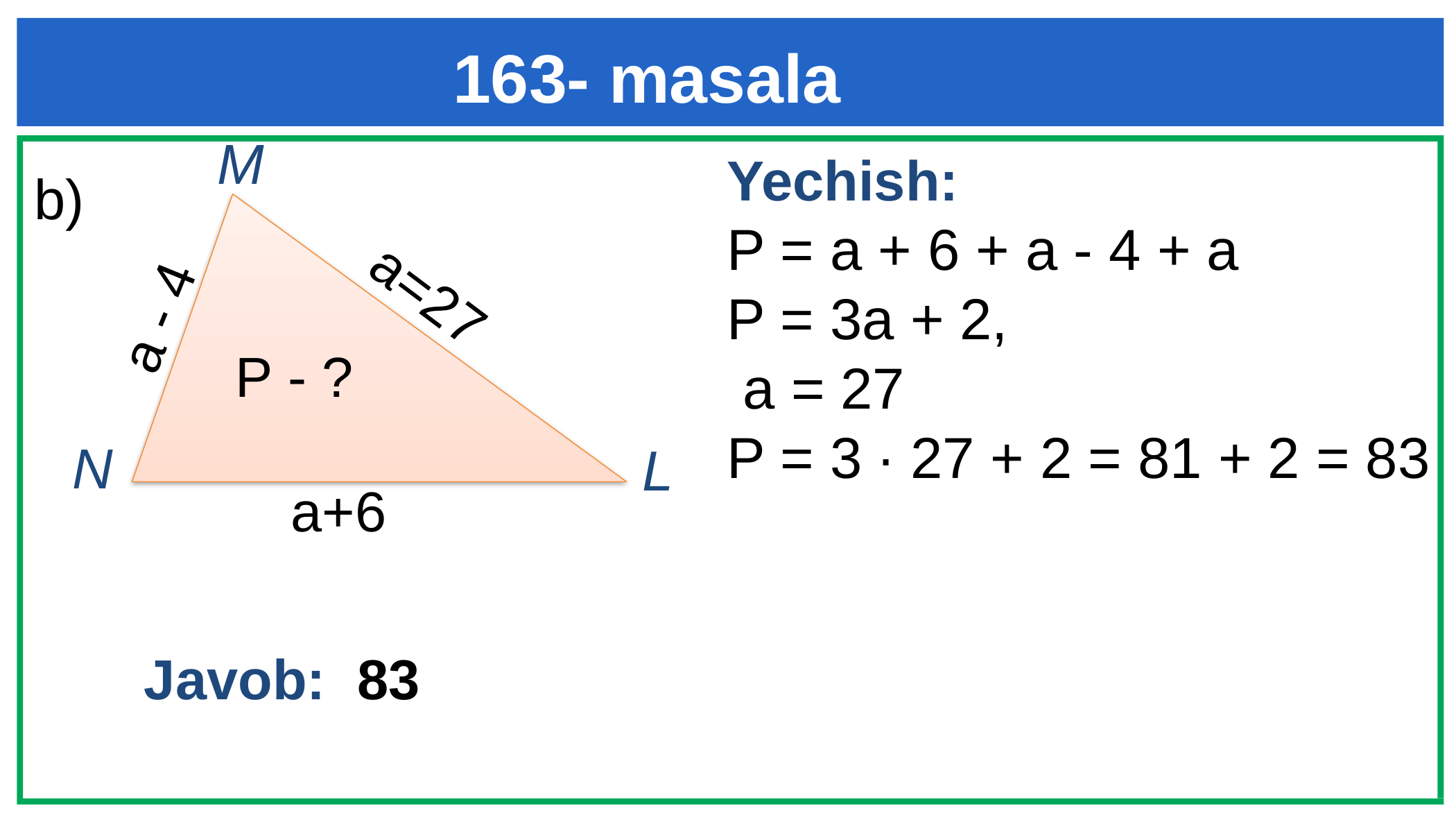

# 163- masala
M
Yechish:
P = a + 6 + a - 4 + a
P = 3a + 2,
 a = 27
P = 3 ∙ 27 + 2 = 81 + 2 = 83

b)

a=27
a - 4
P - ?
N
L
a+6
Javob:  83